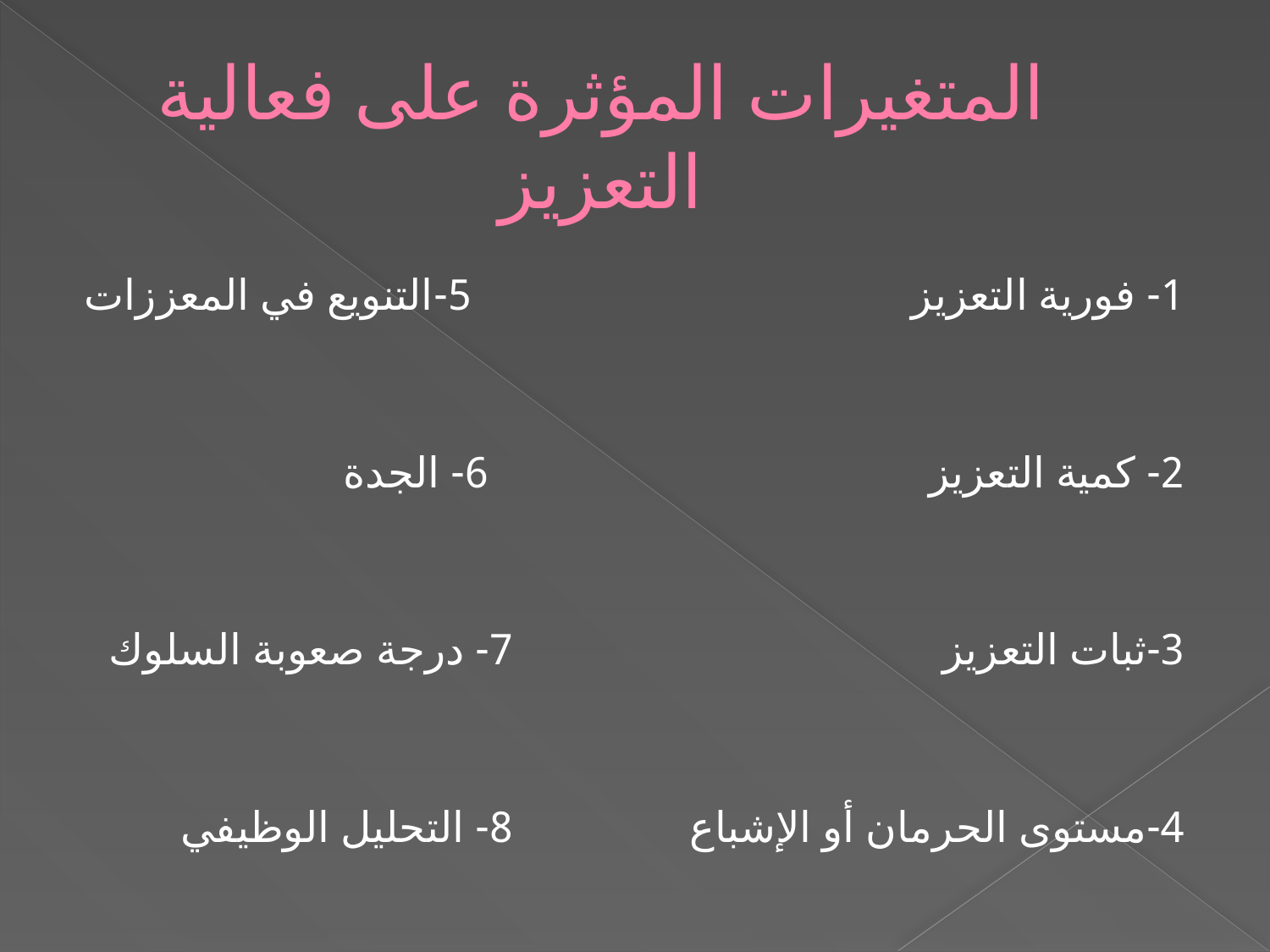

# المتغيرات المؤثرة على فعالية التعزيز
1- فورية التعزيز                                        5-التنويع في المعززات

2- كمية التعزيز                                        6- الجدة

3-ثبات التعزيز                                       7- درجة صعوبة السلوك

4-مستوى الحرمان أو الإشباع                8- التحليل الوظيفي